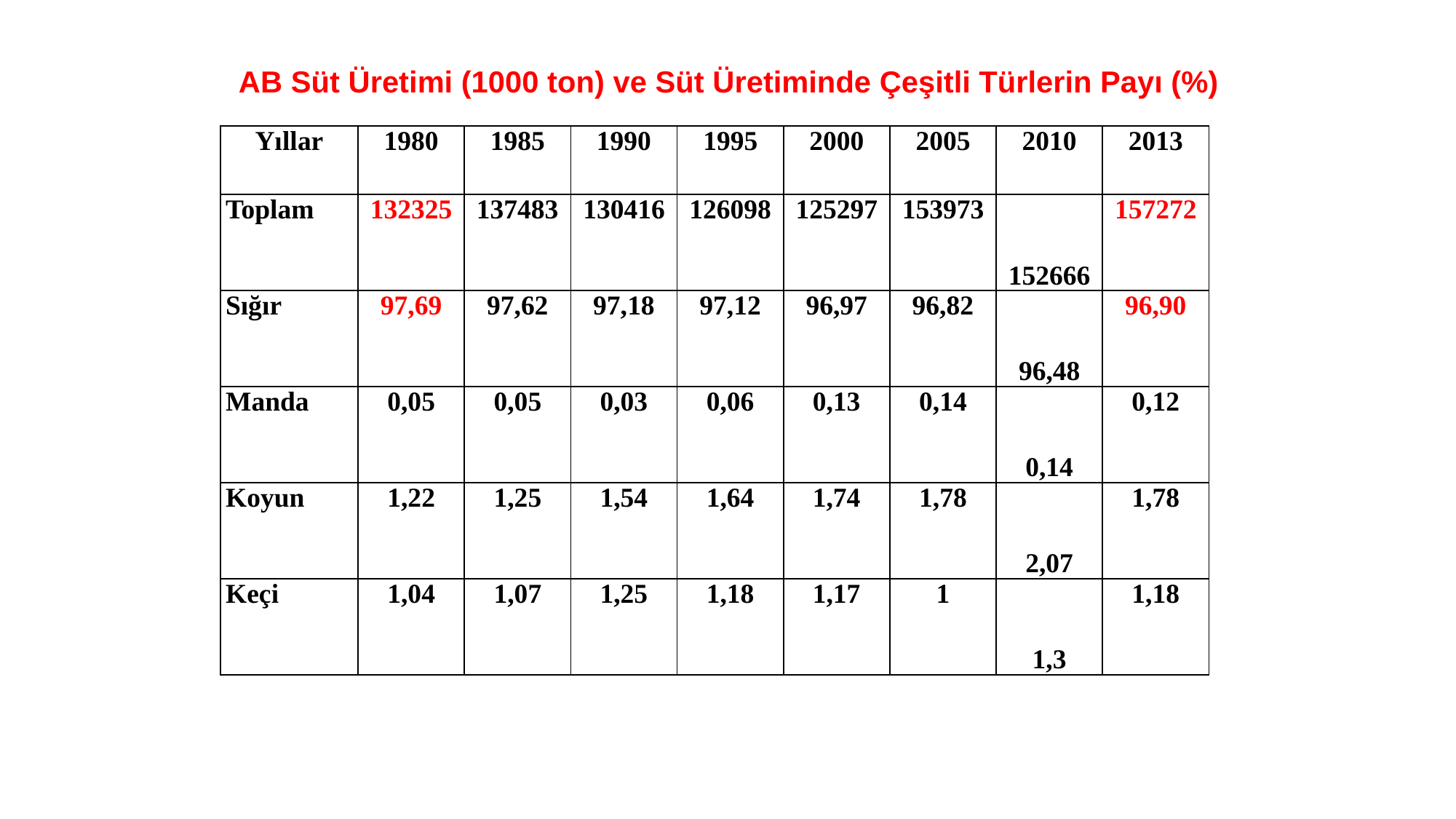

AB Süt Üretimi (1000 ton) ve Süt Üretiminde Çeşitli Türlerin Payı (%)
| Yıllar | 1980 | 1985 | 1990 | 1995 | 2000 | 2005 | 2010 | 2013 |
| --- | --- | --- | --- | --- | --- | --- | --- | --- |
| Toplam | 132325 | 137483 | 130416 | 126098 | 125297 | 153973 | 152666 | 157272 |
| Sığır | 97,69 | 97,62 | 97,18 | 97,12 | 96,97 | 96,82 | 96,48 | 96,90 |
| Manda | 0,05 | 0,05 | 0,03 | 0,06 | 0,13 | 0,14 | 0,14 | 0,12 |
| Koyun | 1,22 | 1,25 | 1,54 | 1,64 | 1,74 | 1,78 | 2,07 | 1,78 |
| Keçi | 1,04 | 1,07 | 1,25 | 1,18 | 1,17 | 1 | 1,3 | 1,18 |